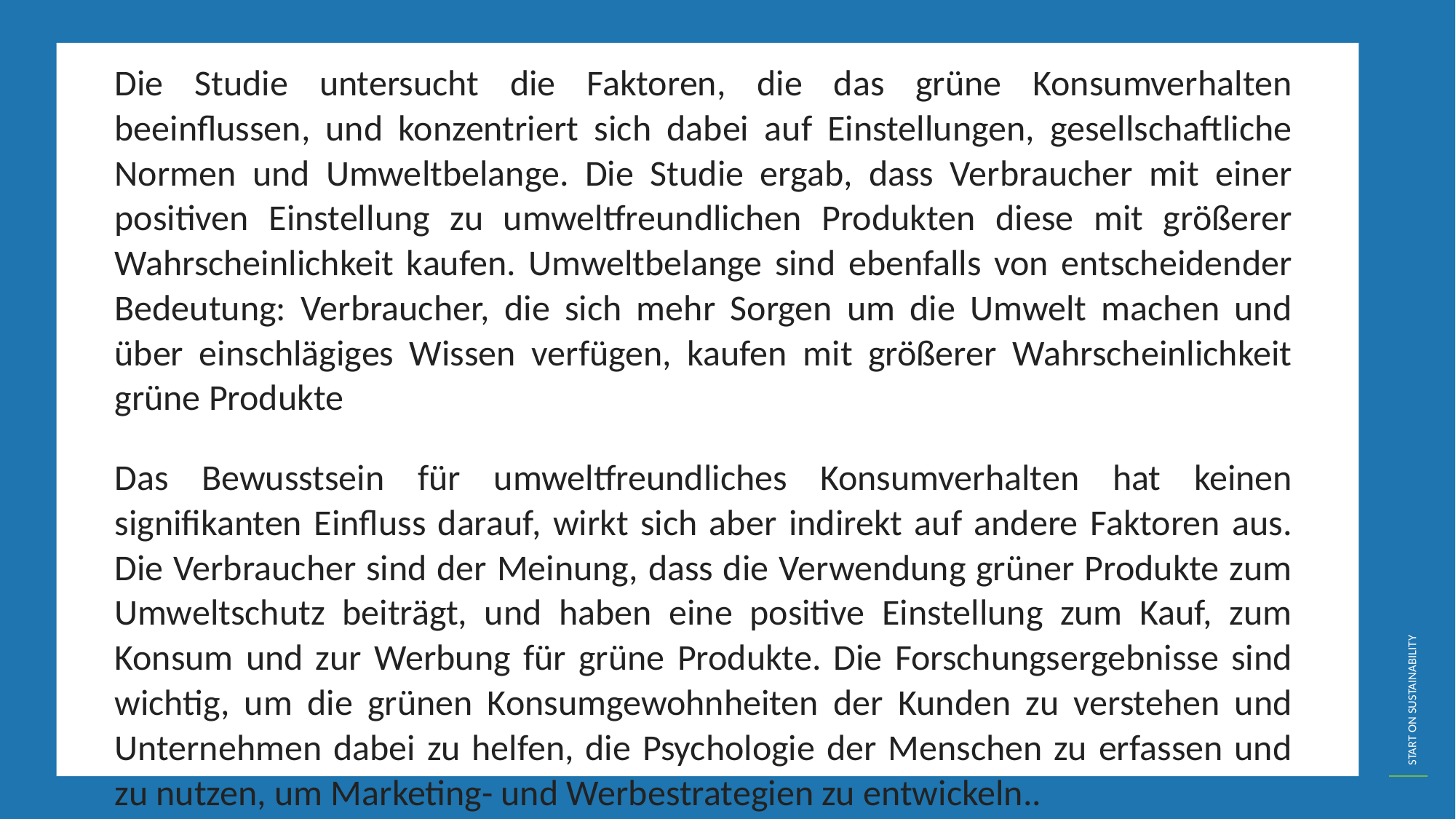

Die Studie untersucht die Faktoren, die das grüne Konsumverhalten beeinflussen, und konzentriert sich dabei auf Einstellungen, gesellschaftliche Normen und Umweltbelange. Die Studie ergab, dass Verbraucher mit einer positiven Einstellung zu umweltfreundlichen Produkten diese mit größerer Wahrscheinlichkeit kaufen. Umweltbelange sind ebenfalls von entscheidender Bedeutung: Verbraucher, die sich mehr Sorgen um die Umwelt machen und über einschlägiges Wissen verfügen, kaufen mit größerer Wahrscheinlichkeit grüne Produkte
Das Bewusstsein für umweltfreundliches Konsumverhalten hat keinen signifikanten Einfluss darauf, wirkt sich aber indirekt auf andere Faktoren aus. Die Verbraucher sind der Meinung, dass die Verwendung grüner Produkte zum Umweltschutz beiträgt, und haben eine positive Einstellung zum Kauf, zum Konsum und zur Werbung für grüne Produkte. Die Forschungsergebnisse sind wichtig, um die grünen Konsumgewohnheiten der Kunden zu verstehen und Unternehmen dabei zu helfen, die Psychologie der Menschen zu erfassen und zu nutzen, um Marketing- und Werbestrategien zu entwickeln..